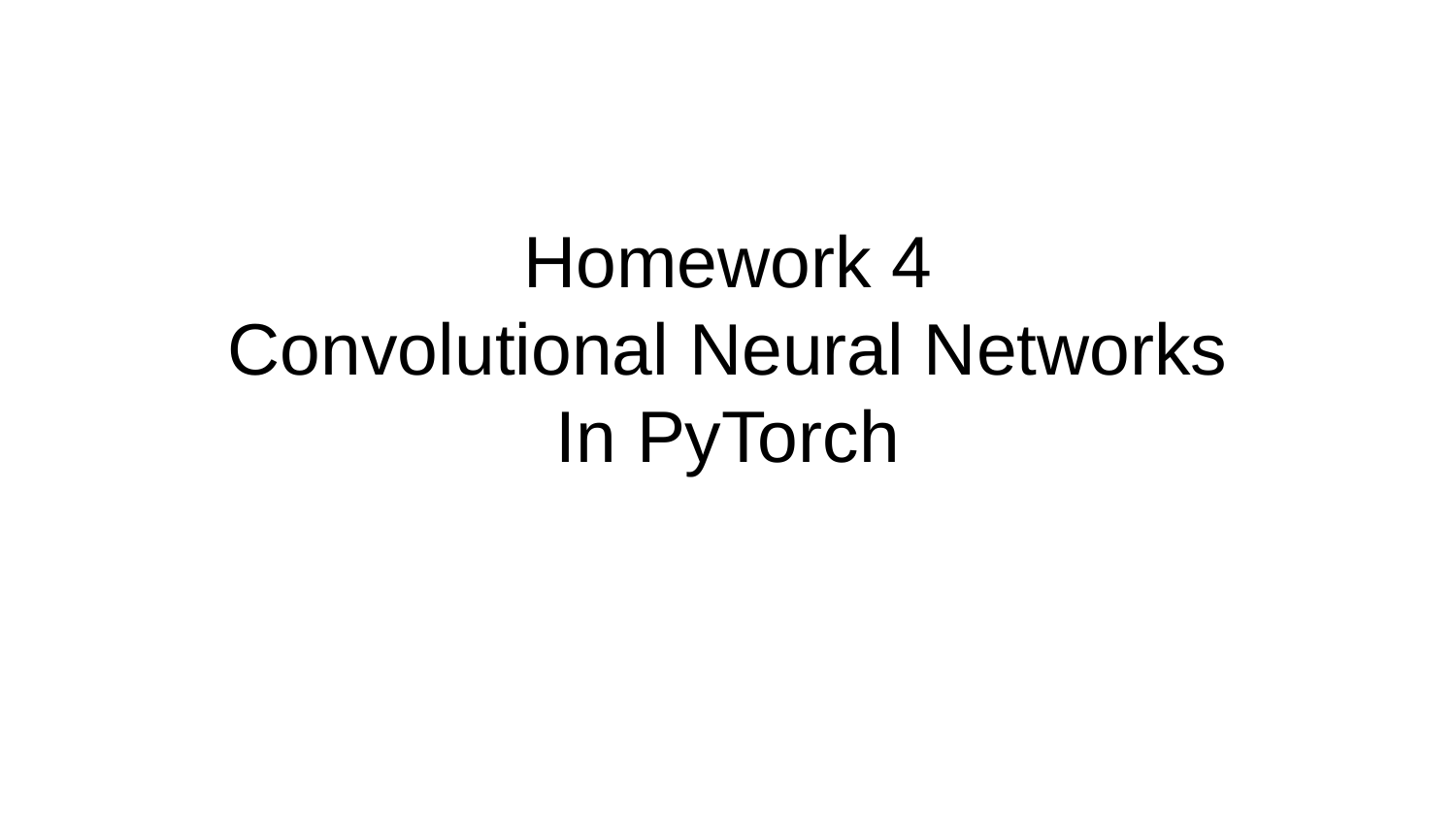

# Homework 4
Convolutional Neural Networks
In PyTorch